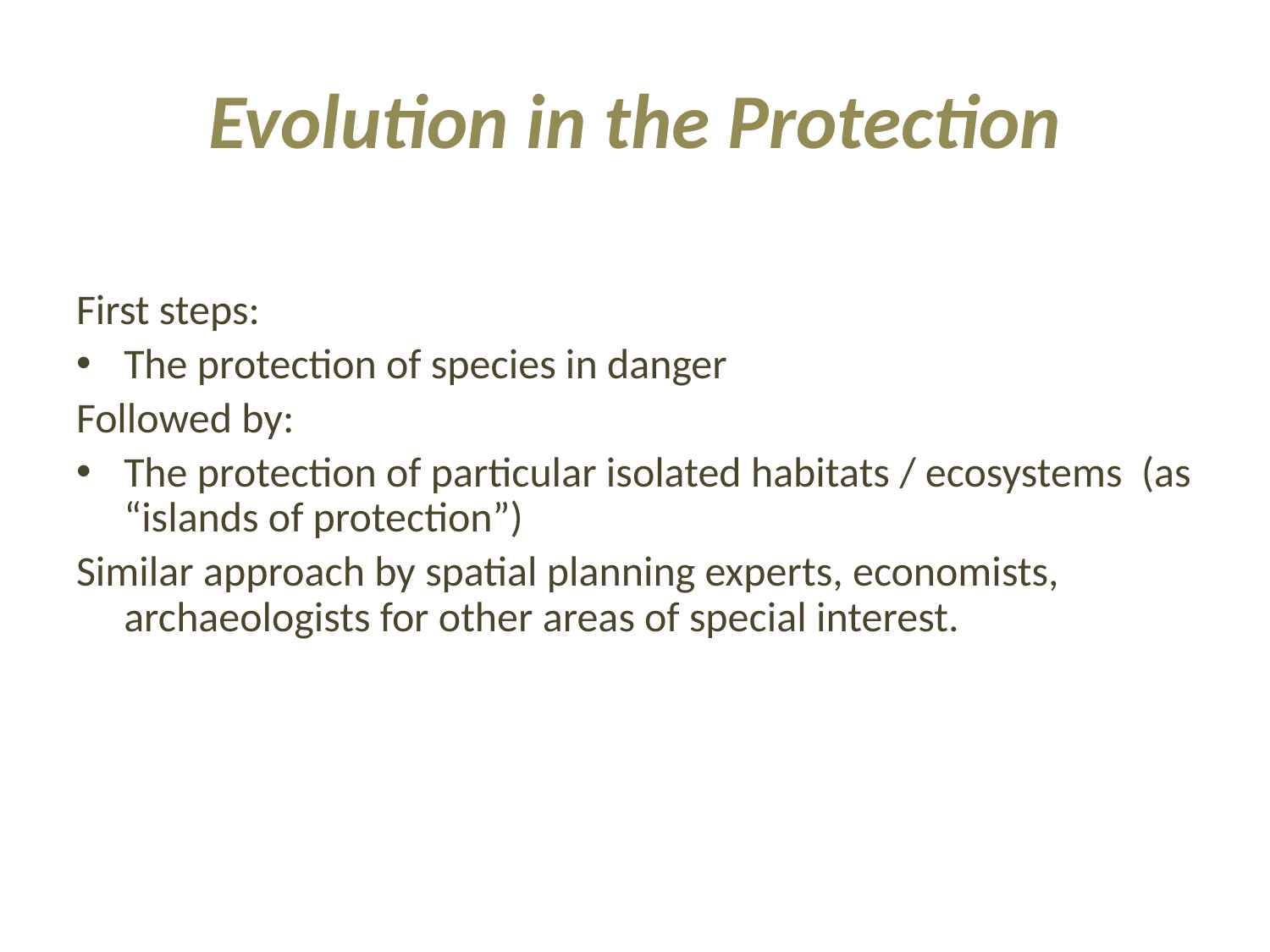

# Evolution in the Protection

First steps:
The protection of species in danger
Followed by:
The protection of particular isolated habitats / ecosystems  (as “islands of protection”)
Similar approach by spatial planning experts, economists, archaeologists for other areas of special interest.